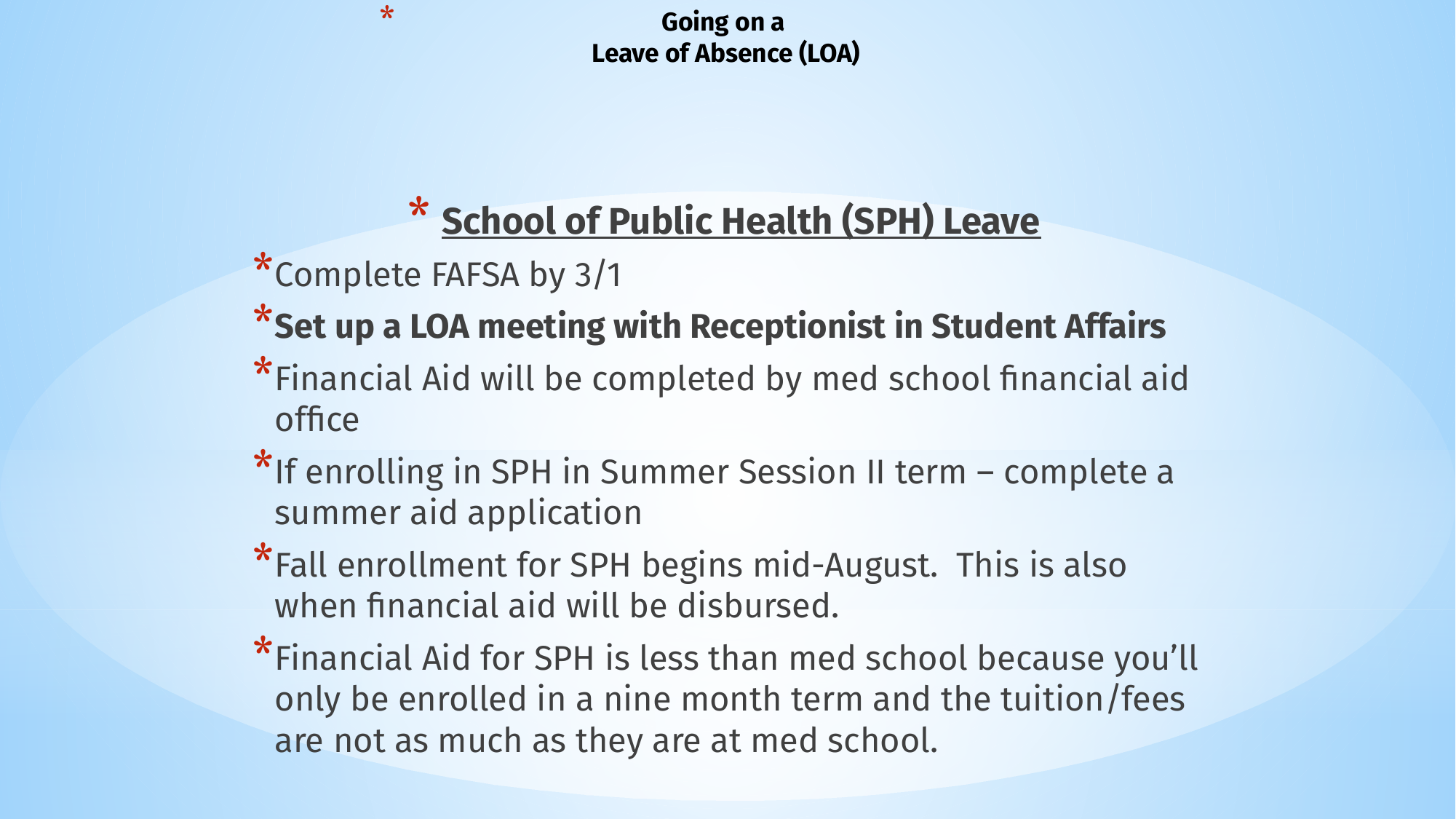

# Going on a Leave of Absence (LOA)
School of Public Health (SPH) Leave
Complete FAFSA by 3/1
Set up a LOA meeting with Receptionist in Student Affairs
Financial Aid will be completed by med school financial aid office
If enrolling in SPH in Summer Session II term – complete a summer aid application
Fall enrollment for SPH begins mid-August.  This is also when financial aid will be disbursed.
Financial Aid for SPH is less than med school because you’ll only be enrolled in a nine month term and the tuition/fees are not as much as they are at med school.